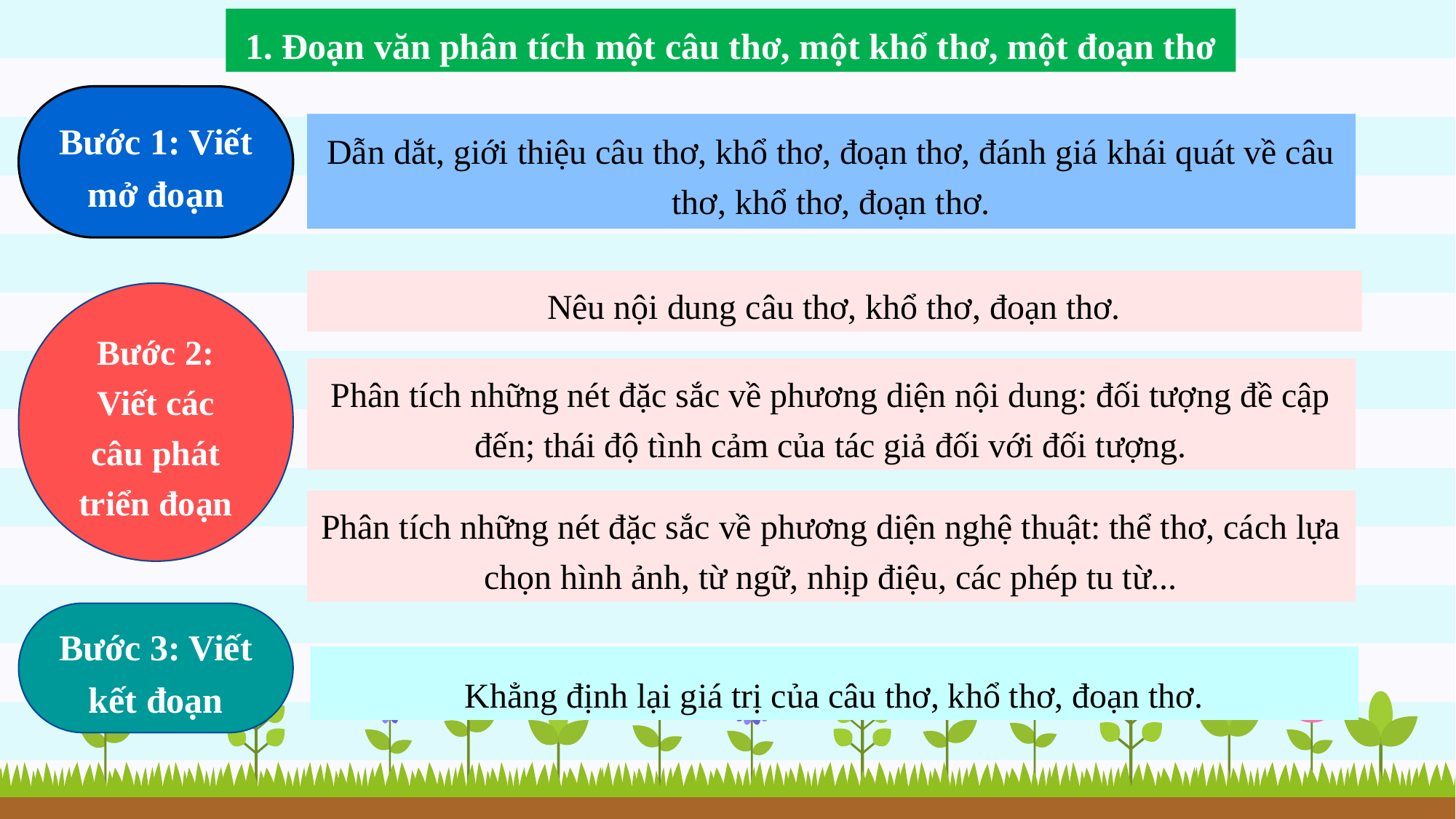

1. Đoạn văn phân tích một câu thơ, một khổ thơ, một đoạn thơ
Bước 1: Viết mở đoạn
Dẫn dắt, giới thiệu câu thơ, khổ thơ, đoạn thơ, đánh giá khái quát về câu thơ, khổ thơ, đoạn thơ.
Nêu nội dung câu thơ, khổ thơ, đoạn thơ.
Bước 2: Viết các câu phát triển đoạn
Phân tích những nét đặc sắc về phương diện nội dung: đối tượng đề cập đến; thái độ tình cảm của tác giả đối với đối tượng.
Phân tích những nét đặc sắc về phương diện nghệ thuật: thể thơ, cách lựa chọn hình ảnh, từ ngữ, nhịp điệu, các phép tu từ...
Bước 3: Viết kết đoạn
Khẳng định lại giá trị của câu thơ, khổ thơ, đoạn thơ.